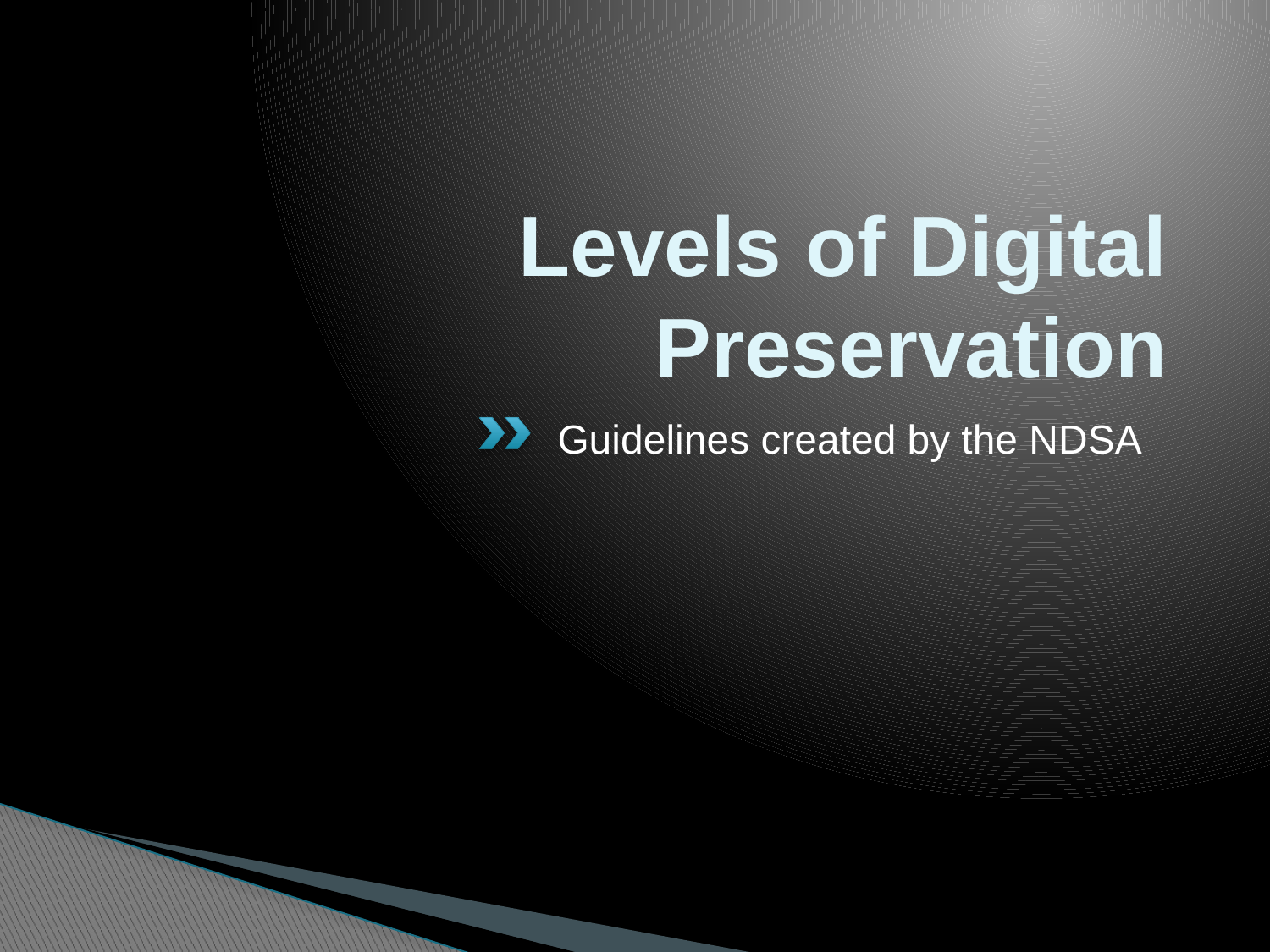

# Levels of Digital Preservation
Guidelines created by the NDSA